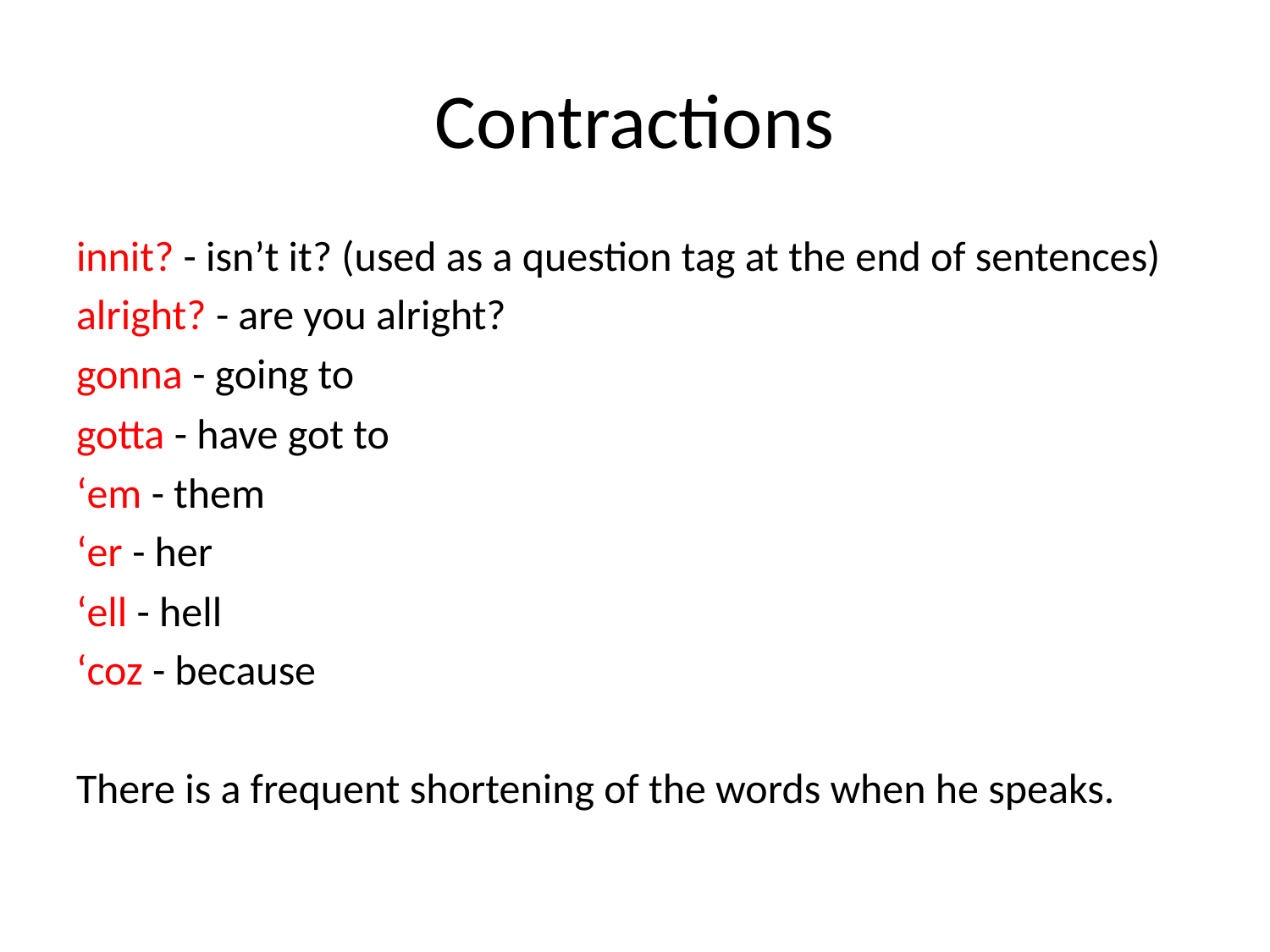

# Contractions
innit? - isn’t it? (used as a question tag at the end of sentences)
alright? - are you alright?
gonna - going to
gotta - have got to
‘em - them
‘er - her
‘ell - hell
‘coz - because

There is a frequent shortening of the words when he speaks.